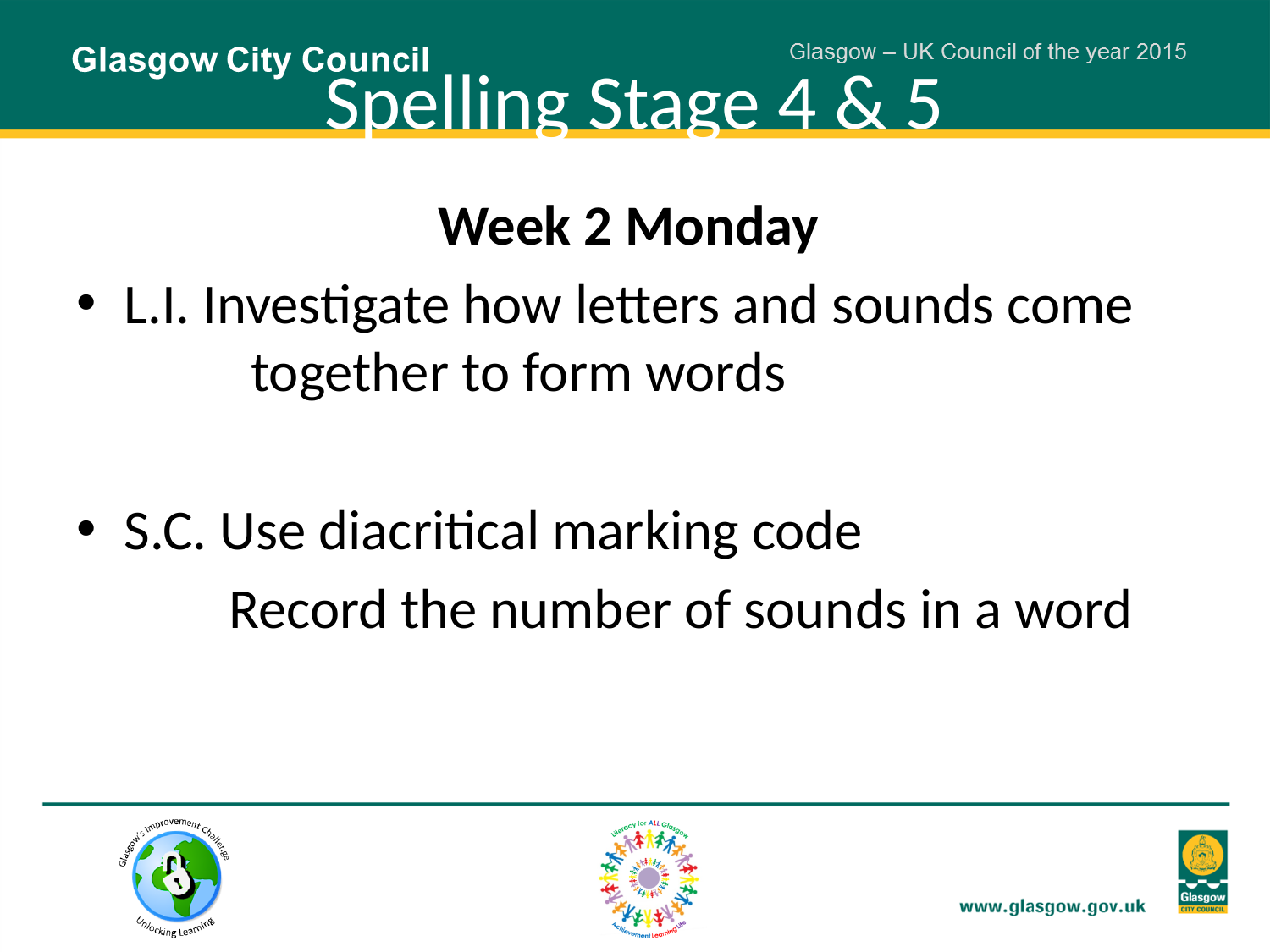

# Spelling Stage 4 & 5
Week 2 Monday
L.I. Investigate how letters and sounds come 	together to form words

S.C. Use diacritical marking code
	  Record the number of sounds in a word